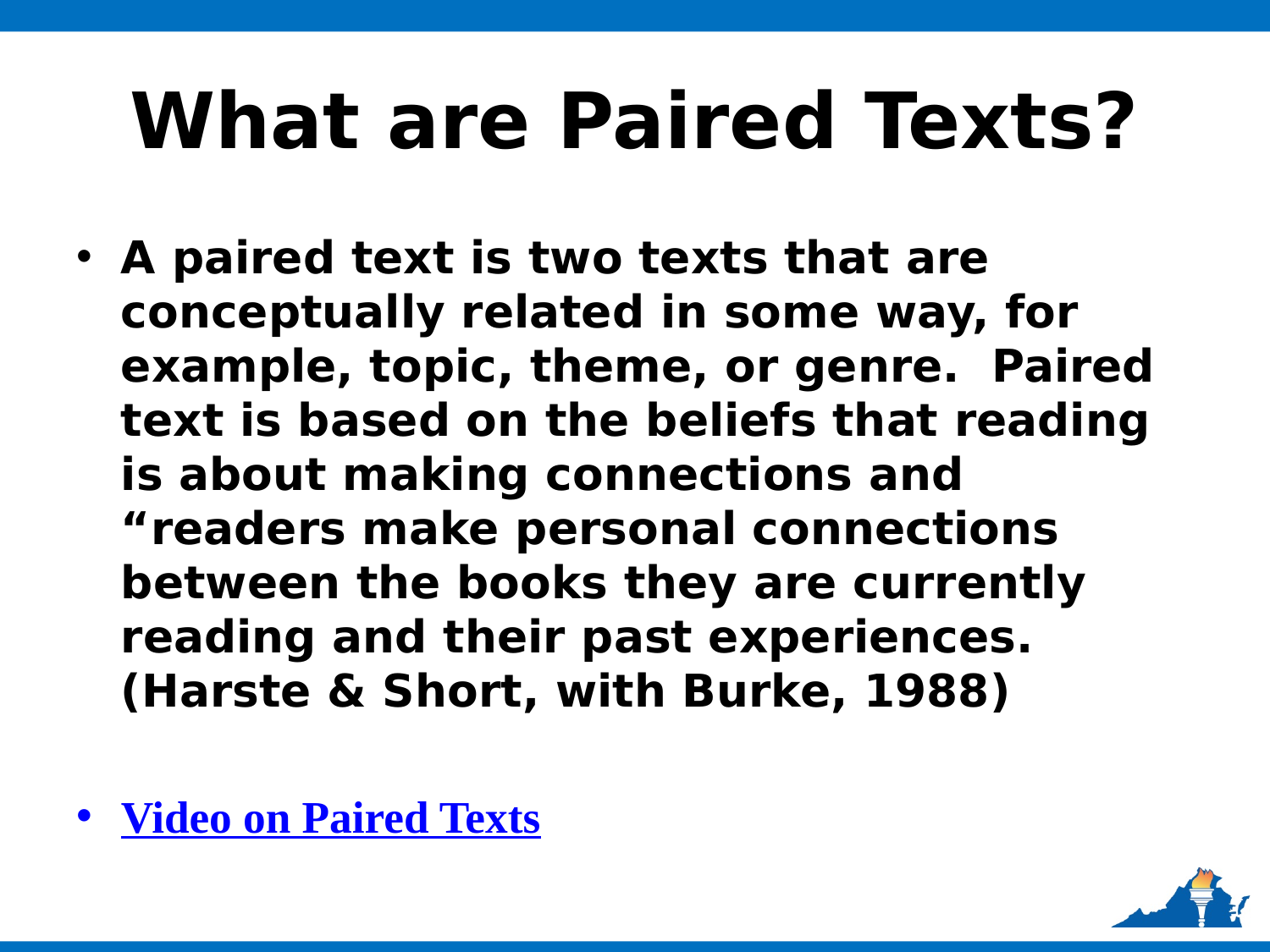

# What are Paired Texts?
A paired text is two texts that are conceptually related in some way, for example, topic, theme, or genre.  Paired text is based on the beliefs that reading is about making connections and “readers make personal connections between the books they are currently reading and their past experiences. (Harste & Short, with Burke, 1988)

Video on Paired Texts